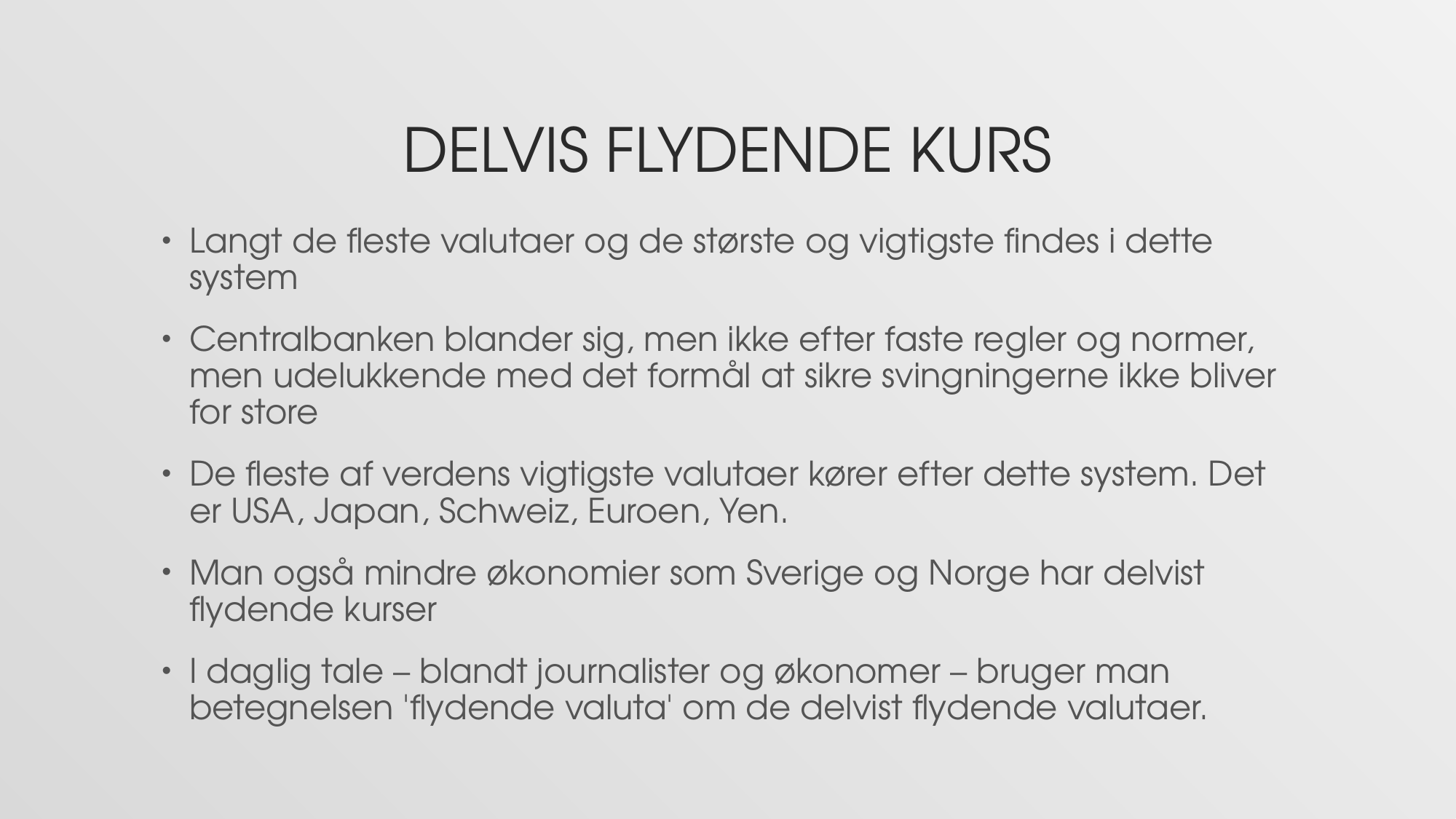

# Delvis flydende kurs
Langt de fleste valutaer og de største og vigtigste findes i dette system
Centralbanken blander sig, men ikke efter faste regler og normer, men udelukkende med det formål at sikre svingningerne ikke bliver for store
De fleste af verdens vigtigste valutaer kører efter dette system. Det er USA, Japan, Schweiz, Euroen, Yen.
Man også mindre økonomier som Sverige og Norge har delvist flydende kurser
I daglig tale – blandt journalister og økonomer – bruger man betegnelsen 'flydende valuta' om de delvist flydende valutaer.